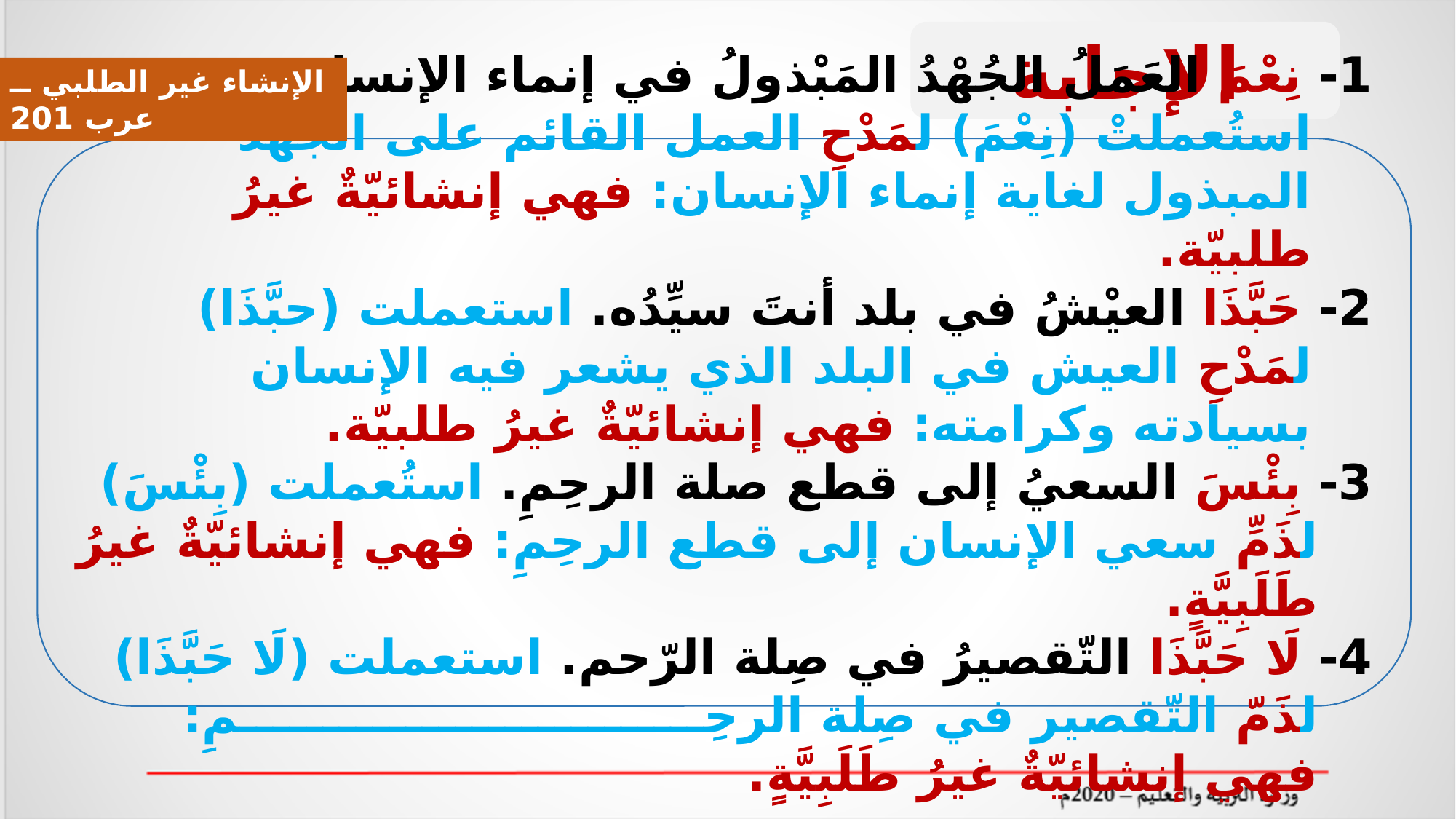

الإجابة
الإنشاء غير الطلبي ــ عرب 201

1- نِعْمَ العَمَلُ الجُهْدُ المَبْذولُ في إنماء الإنسان. استُعملتْ (نِعْمَ) لمَدْحِ العمل القائم على الجهد المبذول لغاية إنماء الإنسان: فهي إنشائيّةٌ غيرُ طلبيّة.
2- حَبَّذَا العيْشُ في بلد أنتَ سيِّدُه. استعملت (حبَّذَا) لمَدْحِ العيش في البلد الذي يشعر فيه الإنسان بسيادته وكرامته: فهي إنشائيّةٌ غيرُ طلبيّة.
3- بِئْسَ السعيُ إلى قطع صلة الرحِمِ. استُعملت (بِئْسَ) لذَمِّ سعي الإنسان إلى قطع الرحِمِ: فهي إنشائيّةٌ غيرُ طَلَبِيَّةٍ.
4- لَا حَبَّذَا التّقصيرُ في صِلة الرّحم. استعملت (لَا حَبَّذَا) لذَمّ التّقصير في صِلة الرحِــــــــــــــــــــــــــــمِ: فهي إنشائيّةٌ غيرُ طَلَبِيَّةٍ.